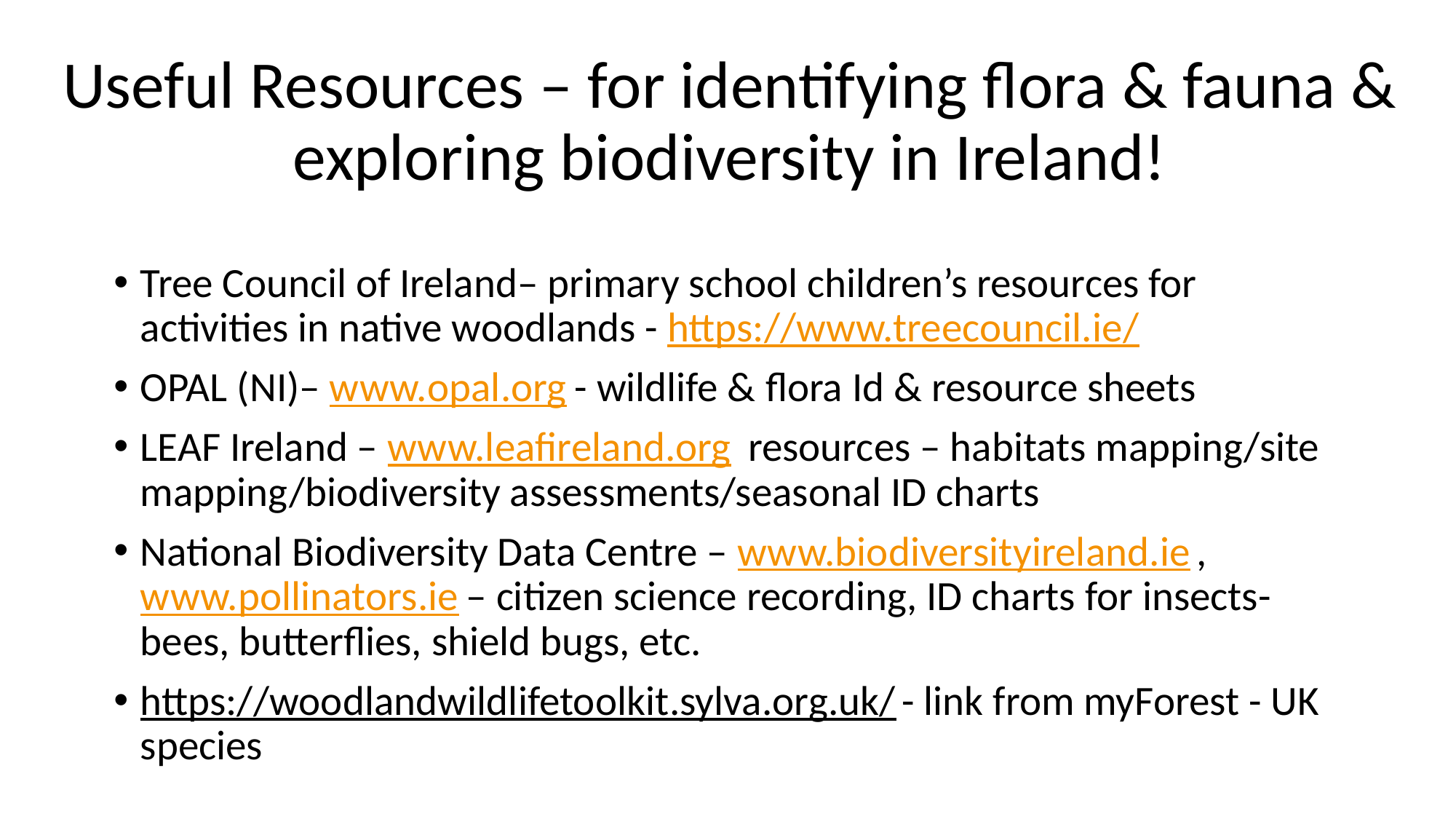

# Useful Resources – for identifying flora & fauna & exploring biodiversity in Ireland!
Tree Council of Ireland– primary school children’s resources for activities in native woodlands - https://www.treecouncil.ie/
OPAL (NI)– www.opal.org - wildlife & flora Id & resource sheets
LEAF Ireland – www.leafireland.org  resources – habitats mapping/site mapping/biodiversity assessments/seasonal ID charts
National Biodiversity Data Centre – www.biodiversityireland.ie , www.pollinators.ie – citizen science recording, ID charts for insects-bees, butterflies, shield bugs, etc.
https://woodlandwildlifetoolkit.sylva.org.uk/ - link from myForest - UK species